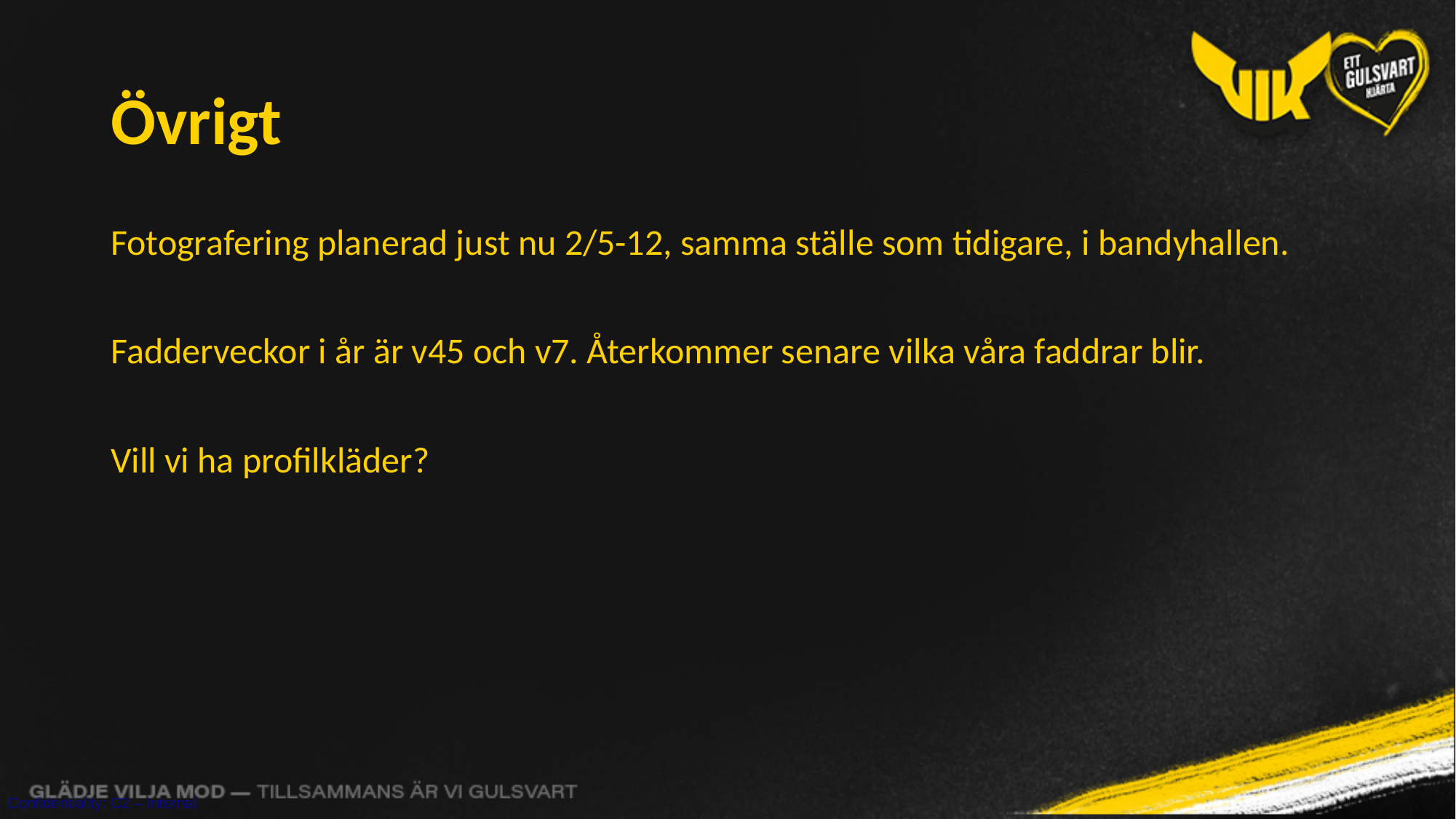

# Övrigt
Fotografering planerad just nu 2/5-12, samma ställe som tidigare, i bandyhallen.

Fadderveckor i år är v45 och v7. Återkommer senare vilka våra faddrar blir.

Vill vi ha profilkläder?